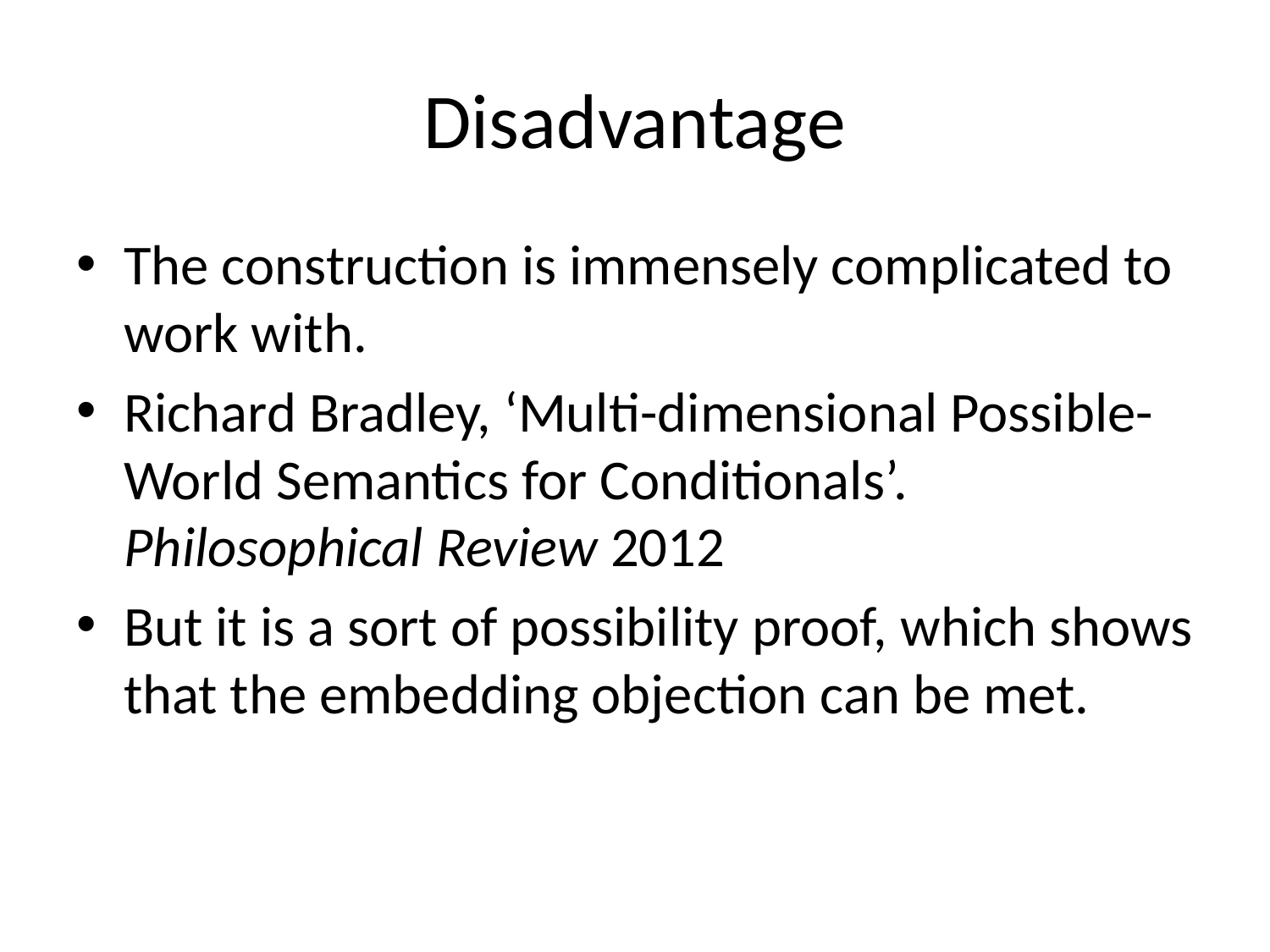

# Disadvantage
The construction is immensely complicated to work with.
Richard Bradley, ‘Multi-dimensional Possible-World Semantics for Conditionals’. Philosophical Review 2012
But it is a sort of possibility proof, which shows that the embedding objection can be met.